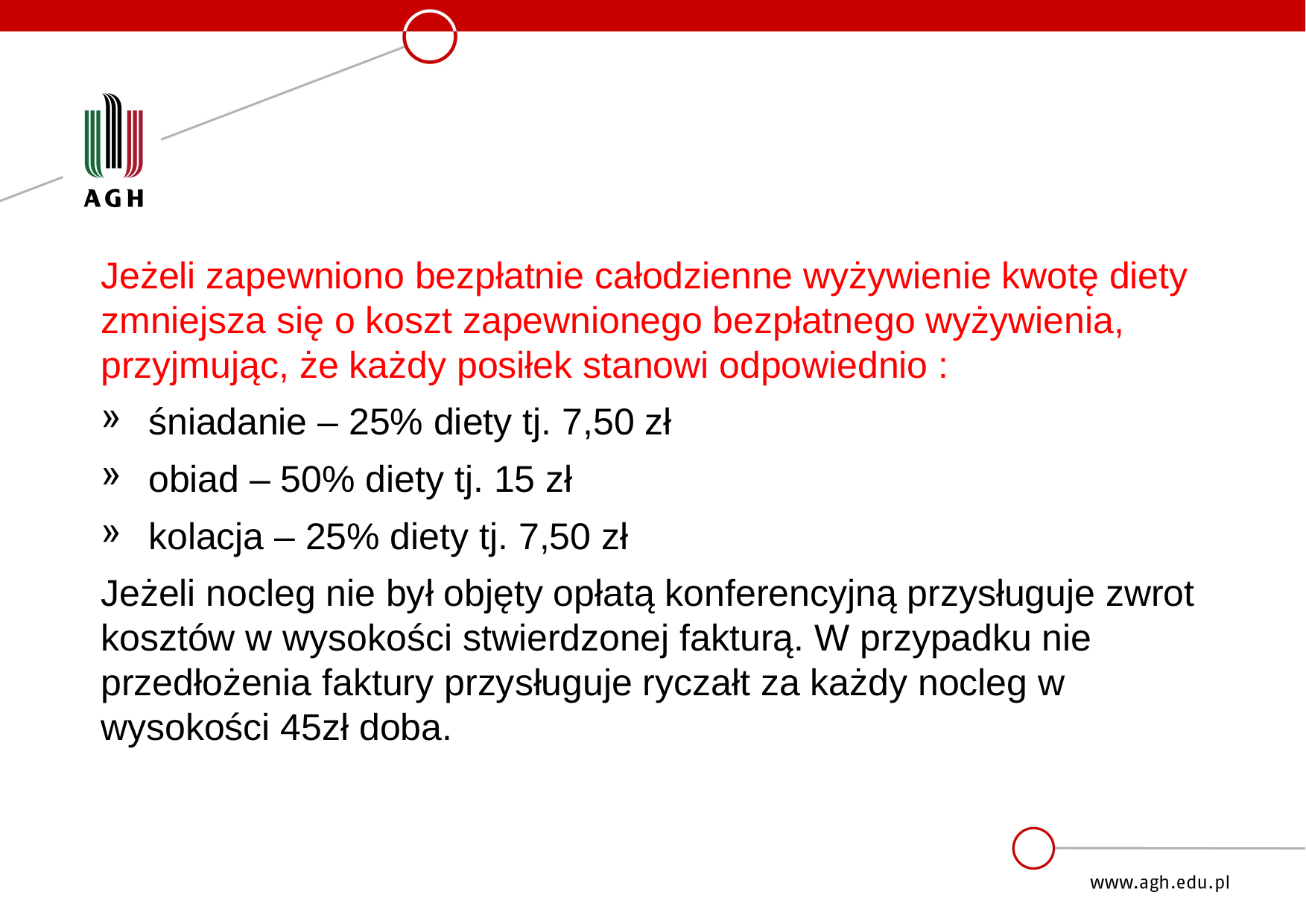

Jeżeli zapewniono bezpłatnie całodzienne wyżywienie kwotę diety zmniejsza się o koszt zapewnionego bezpłatnego wyżywienia, przyjmując, że każdy posiłek stanowi odpowiednio :
śniadanie – 25% diety tj. 7,50 zł
obiad – 50% diety tj. 15 zł
kolacja – 25% diety tj. 7,50 zł
Jeżeli nocleg nie był objęty opłatą konferencyjną przysługuje zwrot kosztów w wysokości stwierdzonej fakturą. W przypadku nie przedłożenia faktury przysługuje ryczałt za każdy nocleg w wysokości 45zł doba.